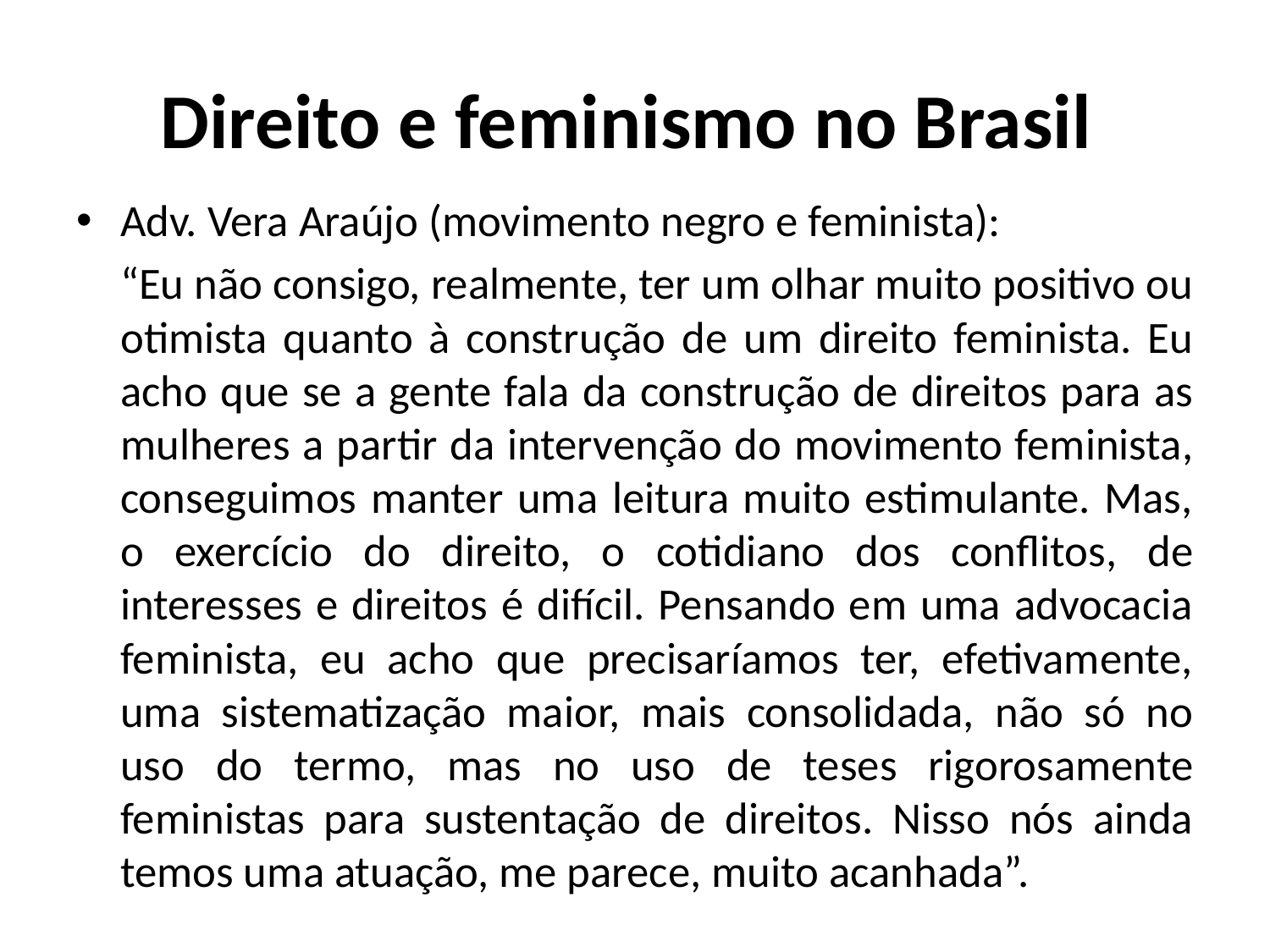

# Direito e feminismo no Brasil
Adv. Vera Araújo (movimento negro e feminista):
	“Eu não consigo, realmente, ter um olhar muito positivo ou otimista quanto à construção de um direito feminista. Eu acho que se a gente fala da construção de direitos para as mulheres a partir da intervenção do movimento feminista, conseguimos manter uma leitura muito estimulante. Mas, o exercício do direito, o cotidiano dos conflitos, de interesses e direitos é difícil. Pensando em uma advocacia feminista, eu acho que precisaríamos ter, efetivamente, uma sistematização maior, mais consolidada, não só no uso do termo, mas no uso de teses rigorosamente feministas para sustentação de direitos. Nisso nós ainda temos uma atuação, me parece, muito acanhada”.